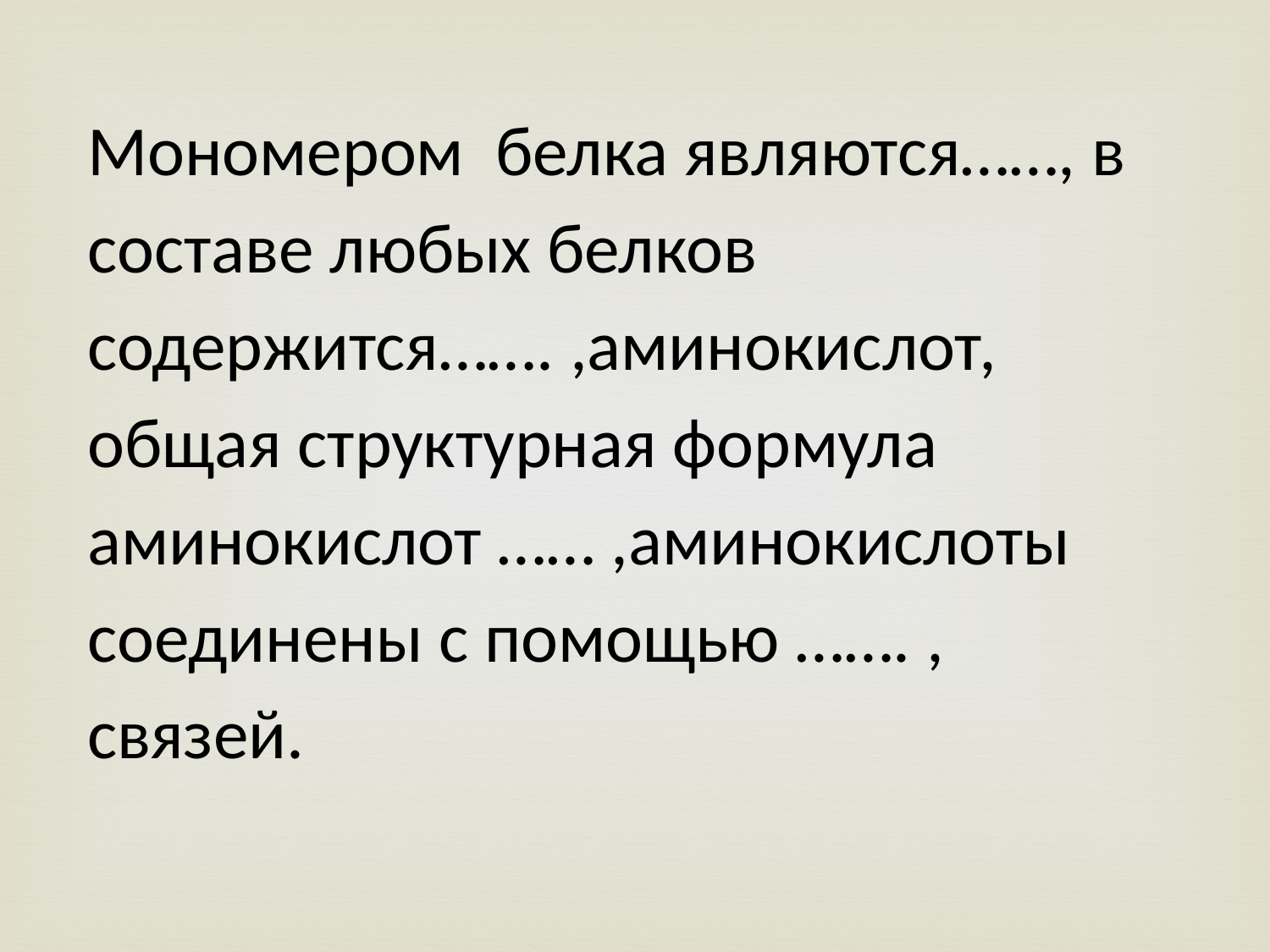

Мономером  белка являются……, в составе любых белков содержится……. ,аминокислот,  общая структурная формула аминокислот …… ,аминокислоты соединены с помощью ……. , связей.